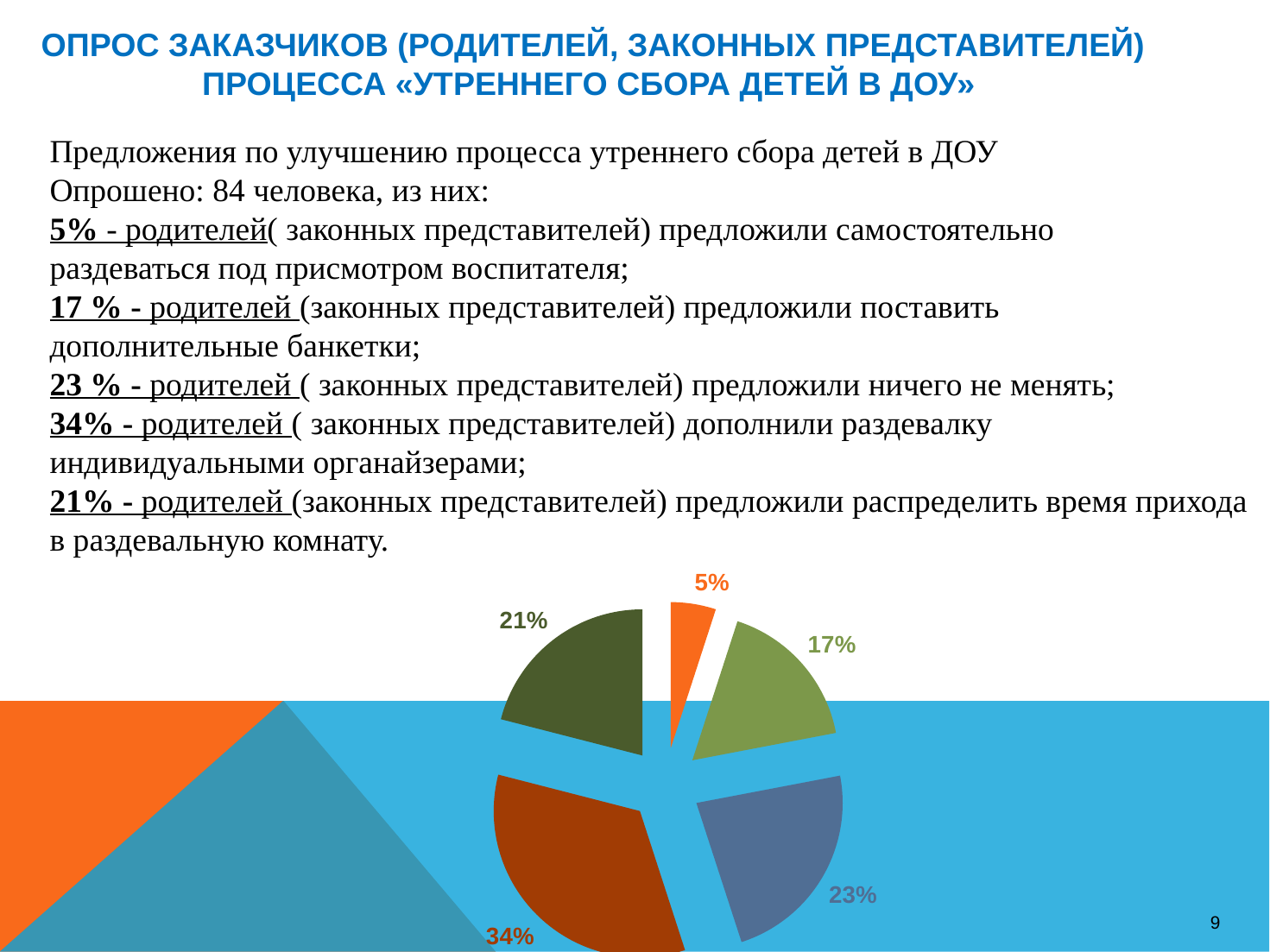

Опрос заказчиков (родителей, законных представителей) процесса «Утреннего сбора детей в ДОУ»
Предложения по улучшению процесса утреннего сбора детей в ДОУ
Опрошено: 84 человека, из них:
5% - родителей( законных представителей) предложили самостоятельно
раздеваться под присмотром воспитателя;
17 % - родителей (законных представителей) предложили поставить
дополнительные банкетки;
23 % - родителей ( законных представителей) предложили ничего не менять;
34% - родителей ( законных представителей) дополнили раздевалку
индивидуальными органайзерами;
21% - родителей (законных представителей) предложили распределить время прихода
в раздевальную комнату.

### Chart

| Category | Столбец1 |
|---|---|
| 0.05 | 5.0 |
| 0.17 | 17.0 |
| 0.23 | 23.0 |
| 0.34 | 34.0 |
| 0.21000000000000002 | 21.0 |